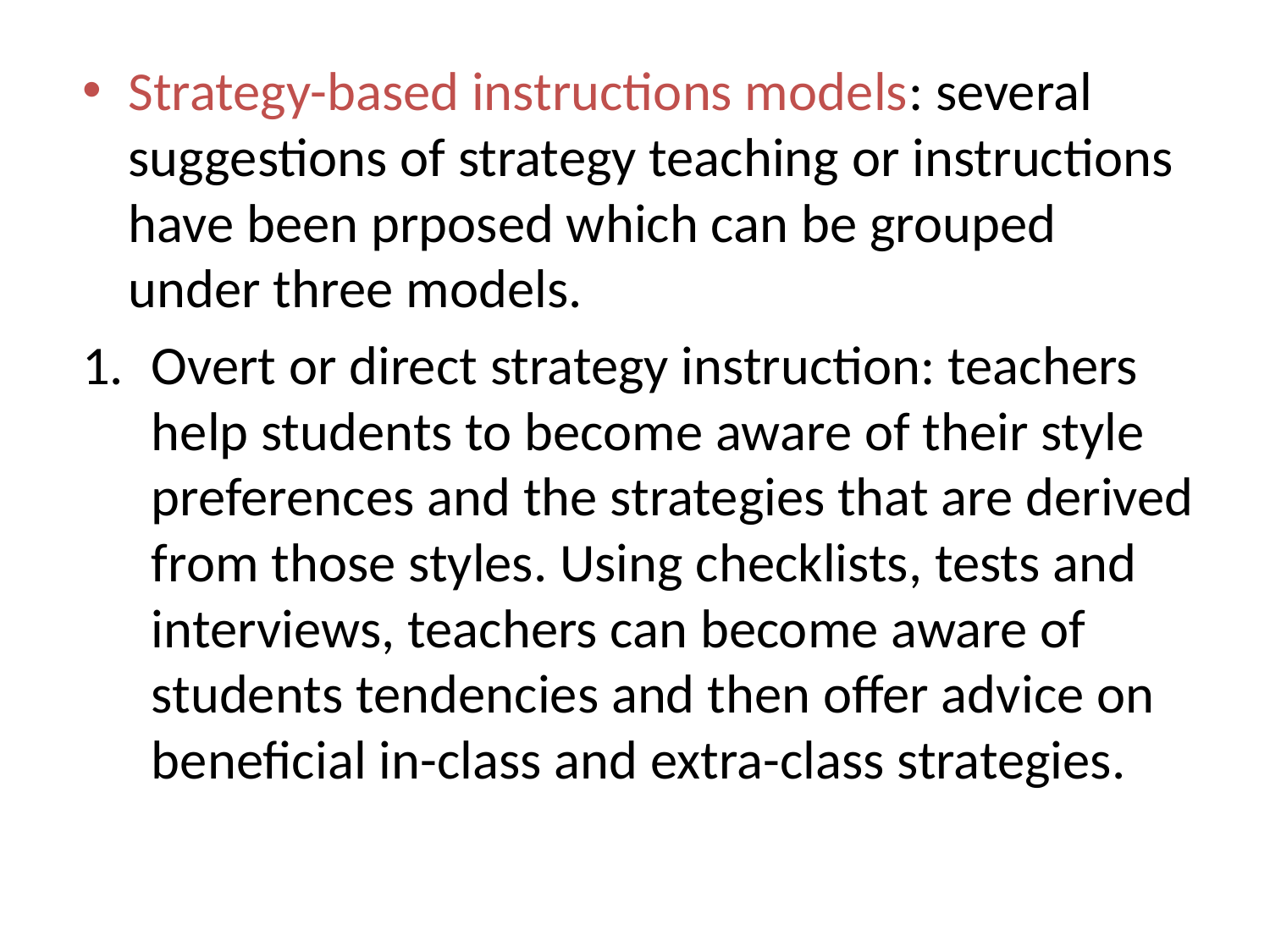

Strategy-based instructions models: several suggestions of strategy teaching or instructions have been prposed which can be grouped under three models.
Overt or direct strategy instruction: teachers help students to become aware of their style preferences and the strategies that are derived from those styles. Using checklists, tests and interviews, teachers can become aware of students tendencies and then offer advice on beneficial in-class and extra-class strategies.